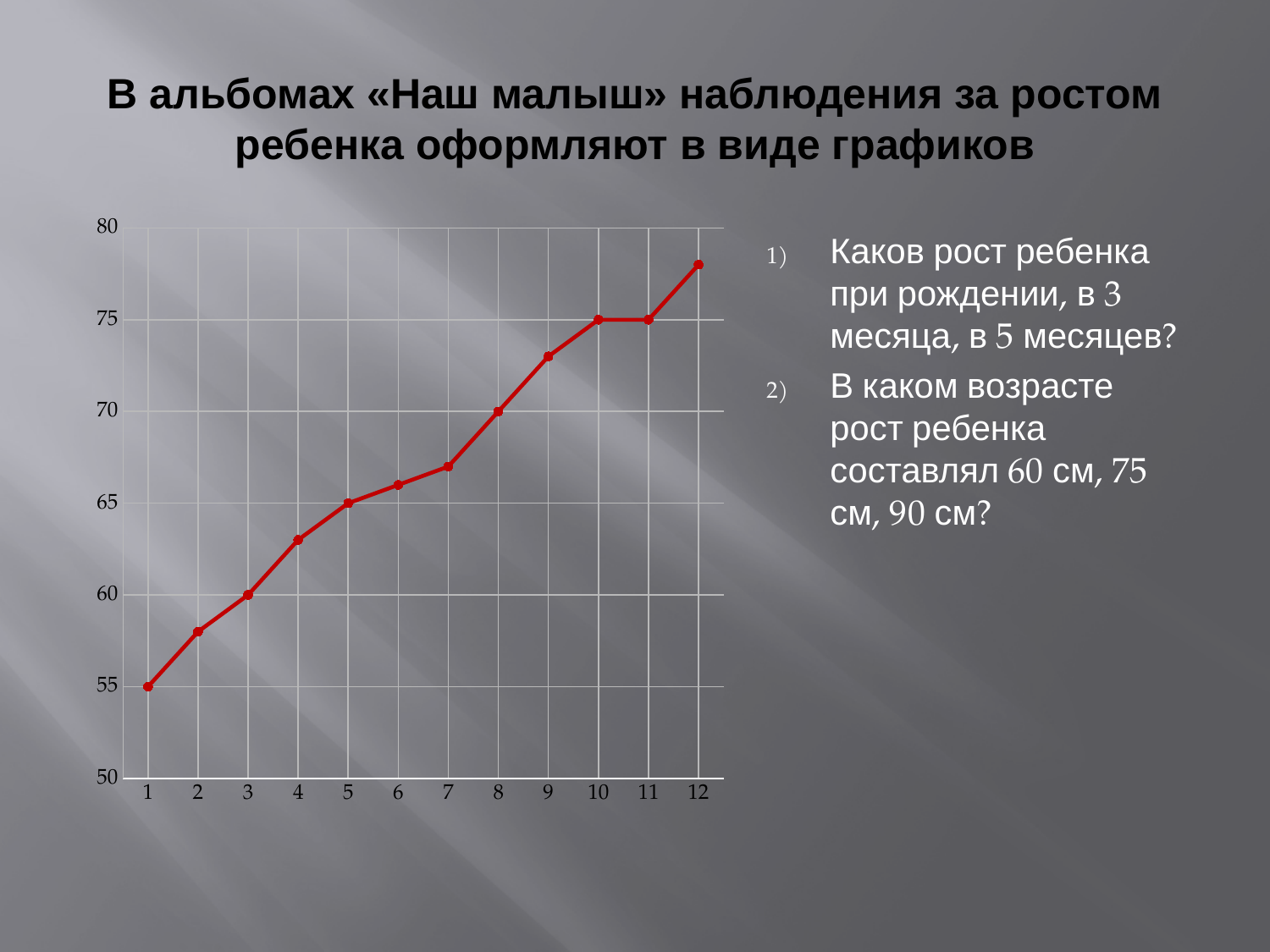

# В альбомах «Наш малыш» наблюдения за ростом ребенка оформляют в виде графиков

### Chart

| Category |  |
|---|---|
Каков рост ребенка при рождении, в 3 месяца, в 5 месяцев?
В каком возрасте рост ребенка составлял 60 см, 75 см, 90 см?